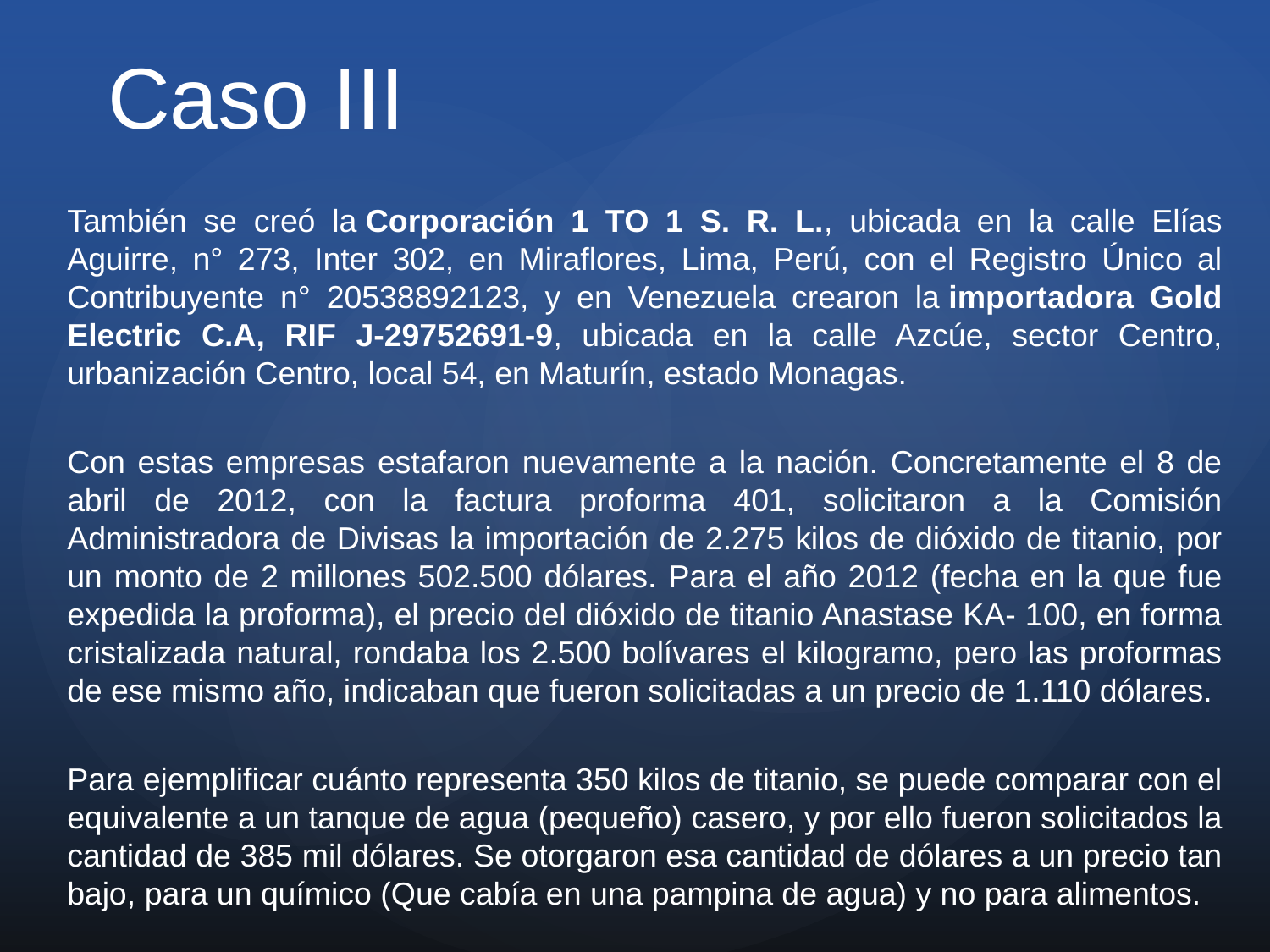

# Caso III
También se creó la Corporación 1 TO 1 S. R. L., ubicada en la calle Elías Aguirre, n° 273, Inter 302, en Miraflores, Lima, Perú, con el Registro Único al Contribuyente n° 20538892123, y en Venezuela crearon la importadora Gold Electric C.A, RIF J-29752691-9, ubicada en la calle Azcúe, sector Centro, urbanización Centro, local 54, en Maturín, estado Monagas.

Con estas empresas estafaron nuevamente a la nación. Concretamente el 8 de abril de 2012, con la factura proforma 401, solicitaron a la Comisión Administradora de Divisas la importación de 2.275 kilos de dióxido de titanio, por un monto de 2 millones 502.500 dólares. Para el año 2012 (fecha en la que fue expedida la proforma), el precio del dióxido de titanio Anastase KA- 100, en forma cristalizada natural, rondaba los 2.500 bolívares el kilogramo, pero las proformas de ese mismo año, indicaban que fueron solicitadas a un precio de 1.110 dólares.

Para ejemplificar cuánto representa 350 kilos de titanio, se puede comparar con el equivalente a un tanque de agua (pequeño) casero, y por ello fueron solicitados la cantidad de 385 mil dólares. Se otorgaron esa cantidad de dólares a un precio tan bajo, para un químico (Que cabía en una pampina de agua) y no para alimentos.